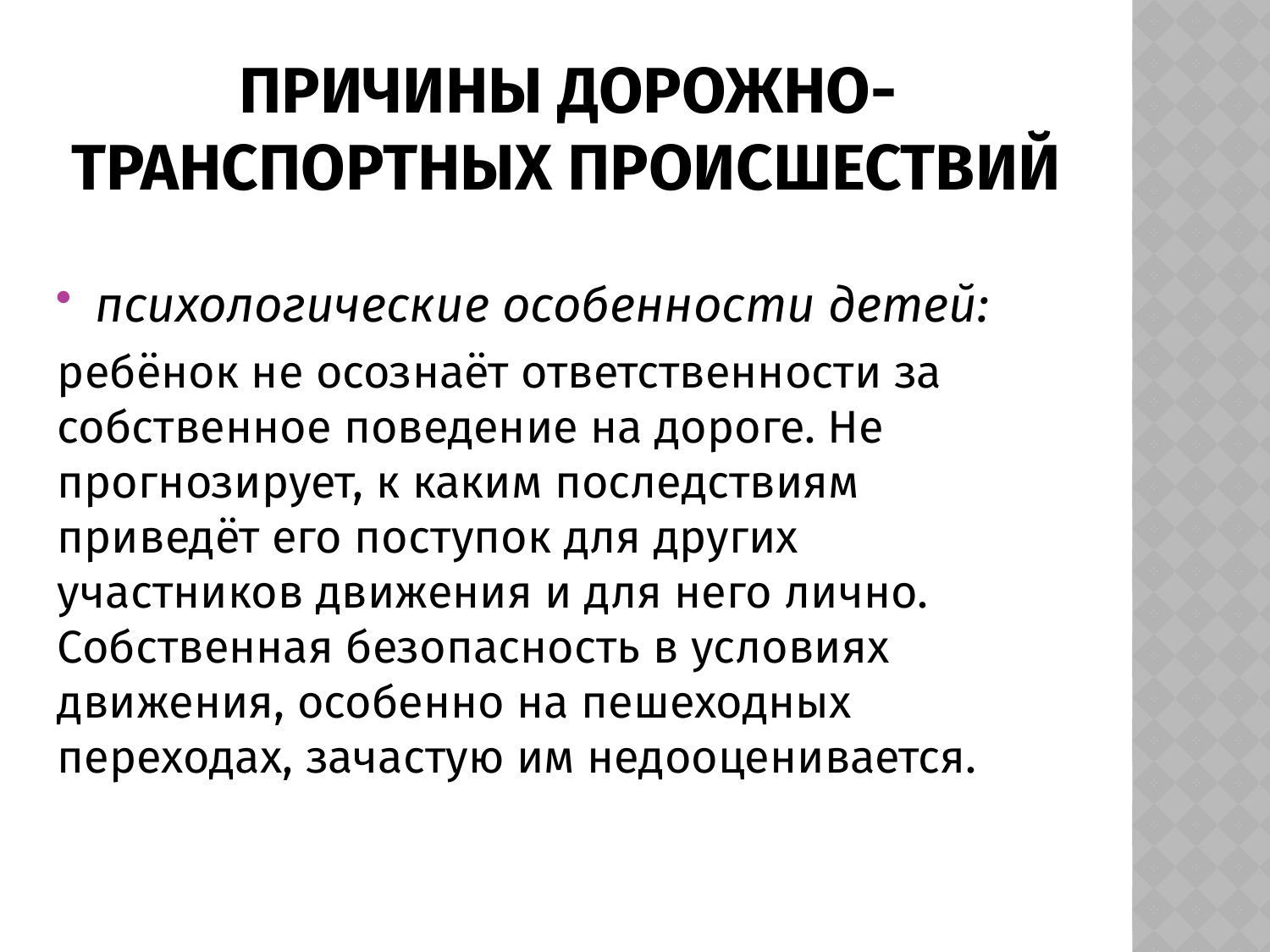

# Причины дорожно-транспортных происшествий
психологические особенности детей:
ребёнок не осознаёт ответственности за собственное поведение на дороге. Не прогнозирует, к каким последствиям приведёт его поступок для других участников движения и для него лично. Собственная безопасность в условиях движения, особенно на пешеходных переходах, зачастую им недооценивается.